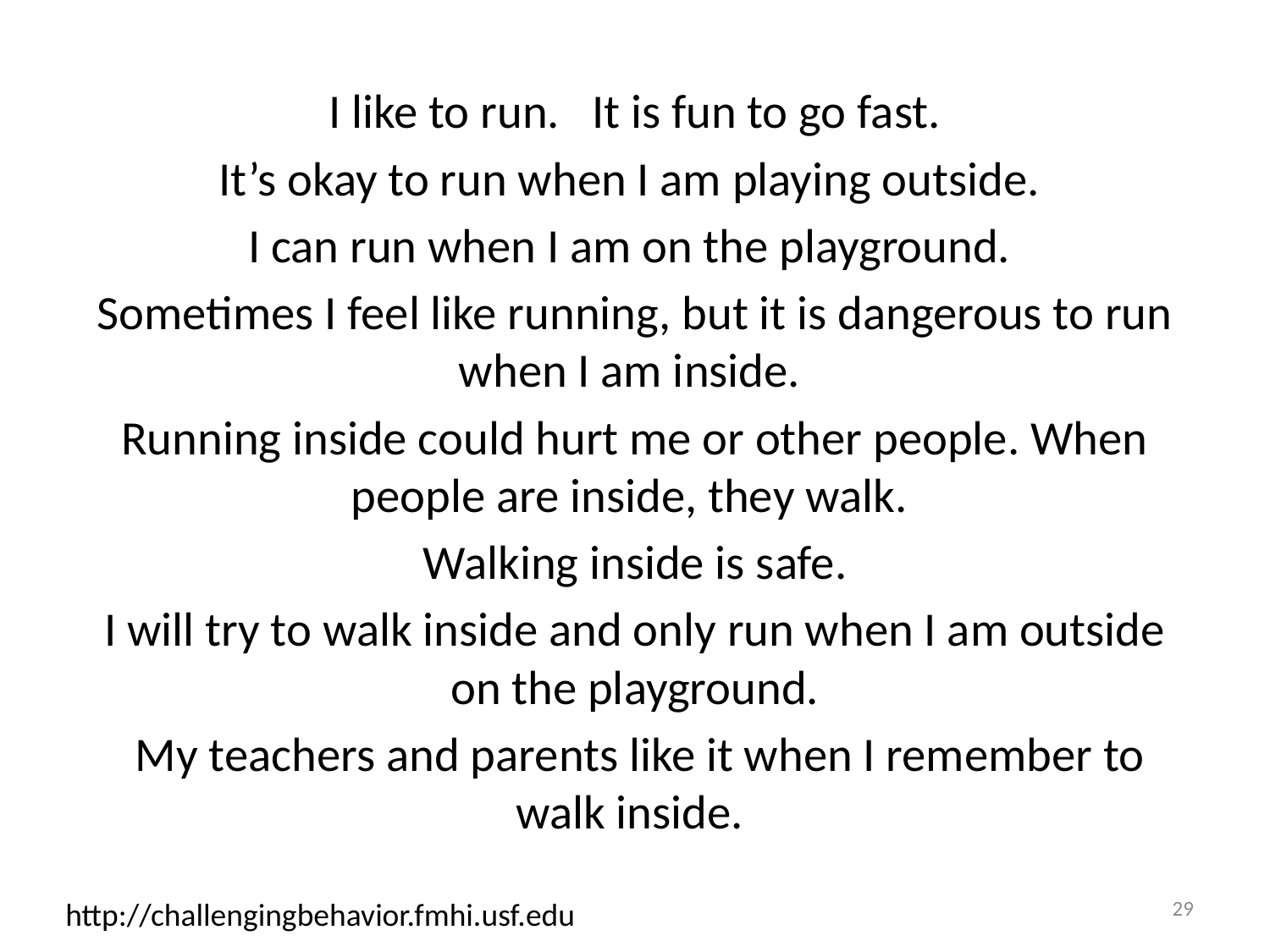

#
I like to run.   It is fun to go fast.
It’s okay to run when I am playing outside.
I can run when I am on the playground.
Sometimes I feel like running, but it is dangerous to run when I am inside.
Running inside could hurt me or other people. When people are inside, they walk.
Walking inside is safe.
I will try to walk inside and only run when I am outside on the playground.
 My teachers and parents like it when I remember to walk inside.
29
http://challengingbehavior.fmhi.usf.edu